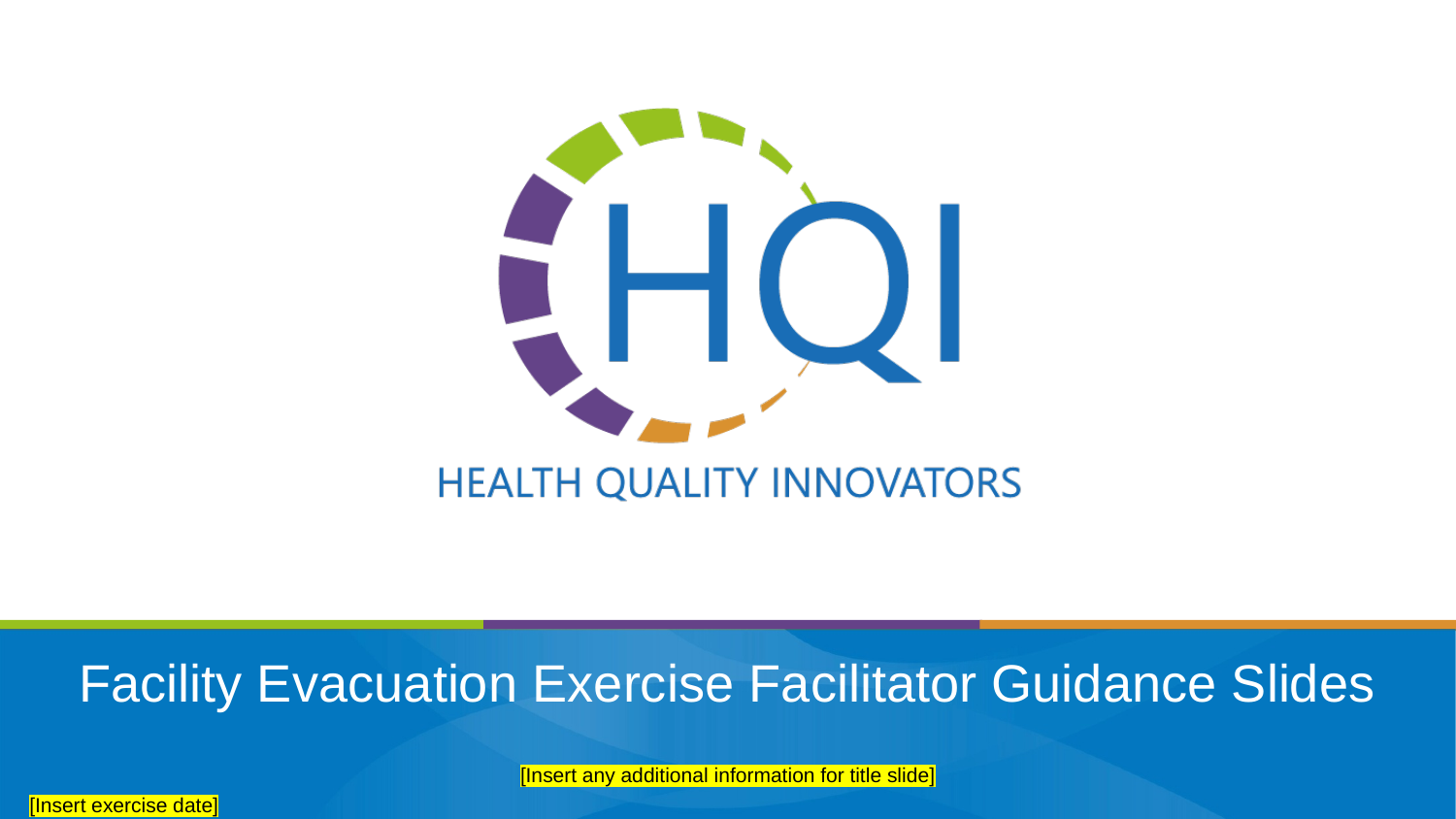

HQI Cover Slide
Facility Evacuation Exercise Facilitator Guidance Slides
[Insert any additional information for title slide]
[Insert exercise date]